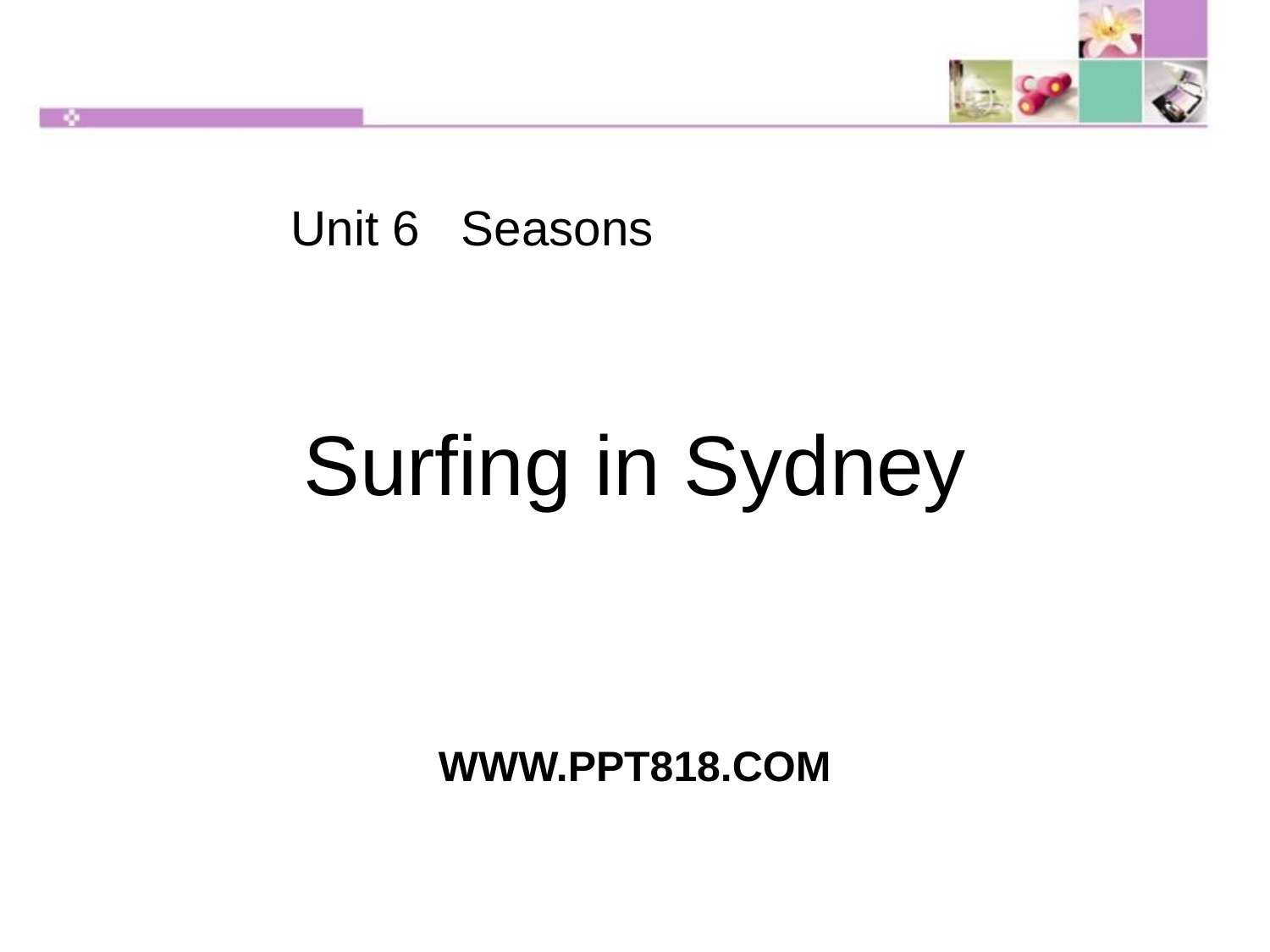

Unit 6   Seasons
Surfing in Sydney
WWW.PPT818.COM